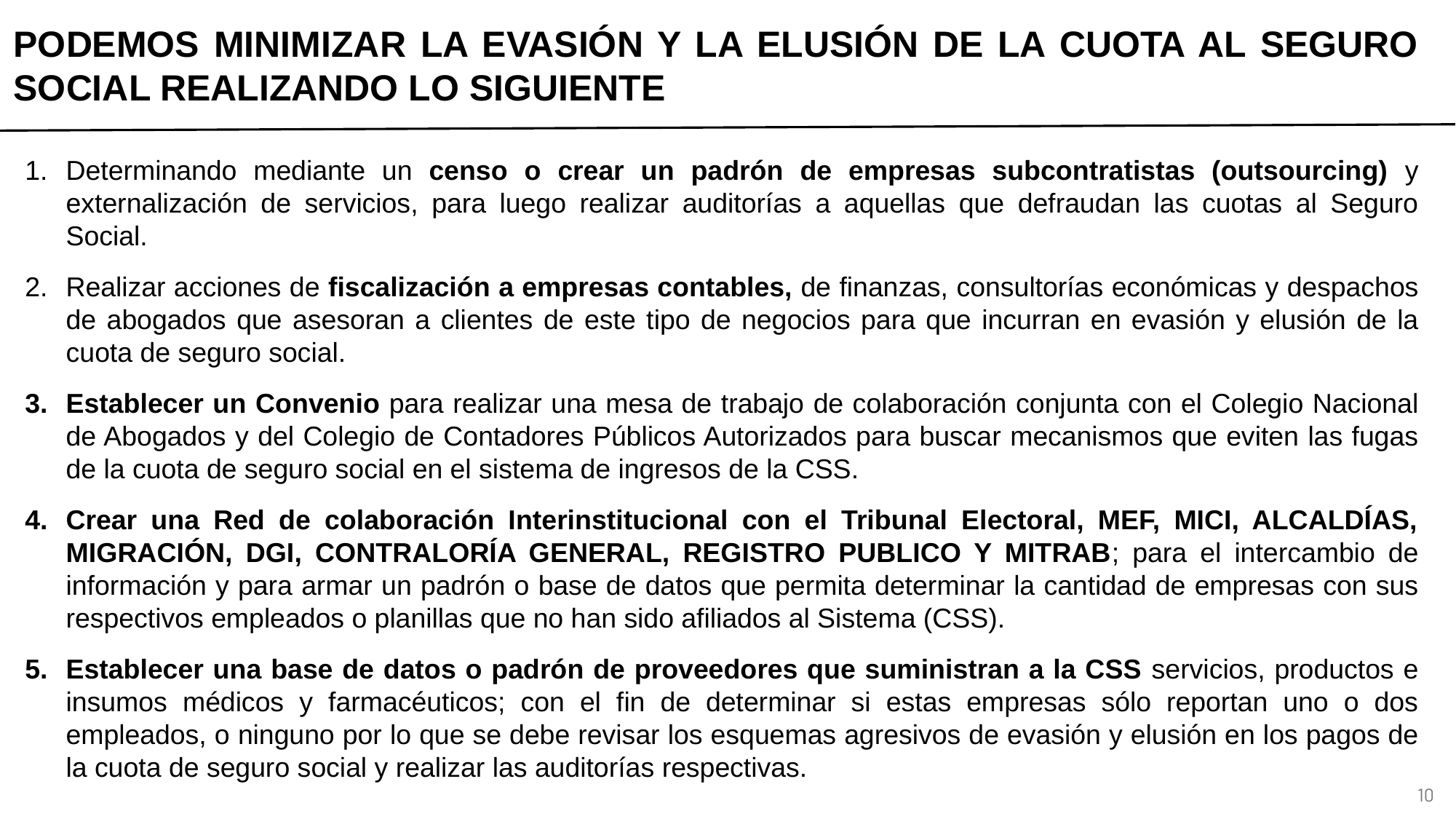

# PODEMOS MINIMIZAR LA EVASIÓN Y LA ELUSIÓN DE LA CUOTA AL SEGURO SOCIAL REALIZANDO LO SIGUIENTE
Determinando mediante un censo o crear un padrón de empresas subcontratistas (outsourcing) y externalización de servicios, para luego realizar auditorías a aquellas que defraudan las cuotas al Seguro Social.
Realizar acciones de fiscalización a empresas contables, de finanzas, consultorías económicas y despachos de abogados que asesoran a clientes de este tipo de negocios para que incurran en evasión y elusión de la cuota de seguro social.
Establecer un Convenio para realizar una mesa de trabajo de colaboración conjunta con el Colegio Nacional de Abogados y del Colegio de Contadores Públicos Autorizados para buscar mecanismos que eviten las fugas de la cuota de seguro social en el sistema de ingresos de la CSS.
Crear una Red de colaboración Interinstitucional con el Tribunal Electoral, MEF, MICI, ALCALDÍAS, MIGRACIÓN, DGI, CONTRALORÍA GENERAL, REGISTRO PUBLICO Y MITRAB; para el intercambio de información y para armar un padrón o base de datos que permita determinar la cantidad de empresas con sus respectivos empleados o planillas que no han sido afiliados al Sistema (CSS).
Establecer una base de datos o padrón de proveedores que suministran a la CSS servicios, productos e insumos médicos y farmacéuticos; con el fin de determinar si estas empresas sólo reportan uno o dos empleados, o ninguno por lo que se debe revisar los esquemas agresivos de evasión y elusión en los pagos de la cuota de seguro social y realizar las auditorías respectivas.
10